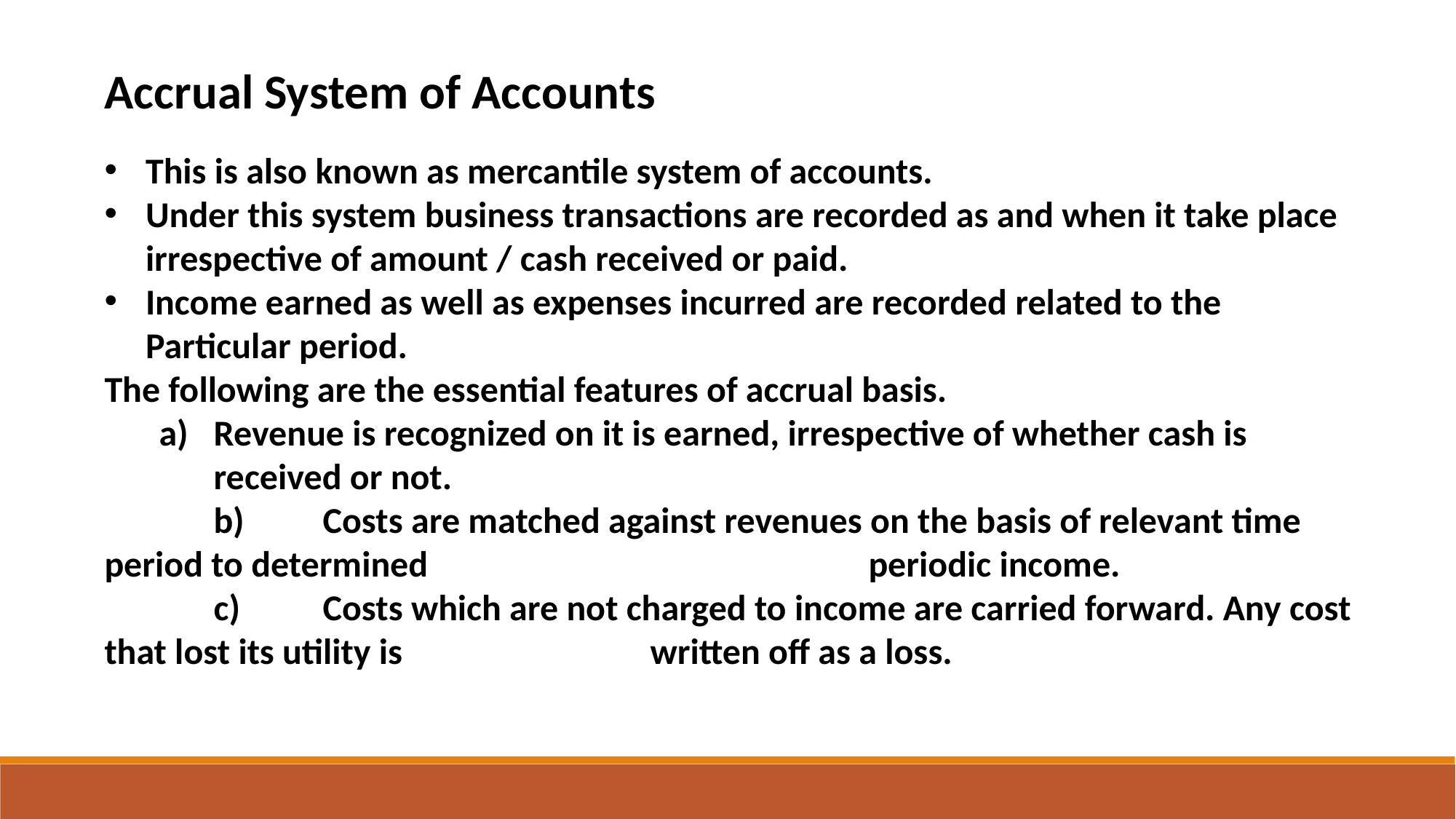

Accrual System of Accounts
This is also known as mercantile system of accounts.
Under this system business transactions are recorded as and when it take place irrespective of amount / cash received or paid.
Income earned as well as expenses incurred are recorded related to the Particular period.
The following are the essential features of accrual basis.
Revenue is recognized on it is earned, irrespective of whether cash is received or not.
	b)	Costs are matched against revenues on the basis of relevant time period to determined 				periodic income.
	c)	Costs which are not charged to income are carried forward. Any cost that lost its utility is 			written off as a loss.